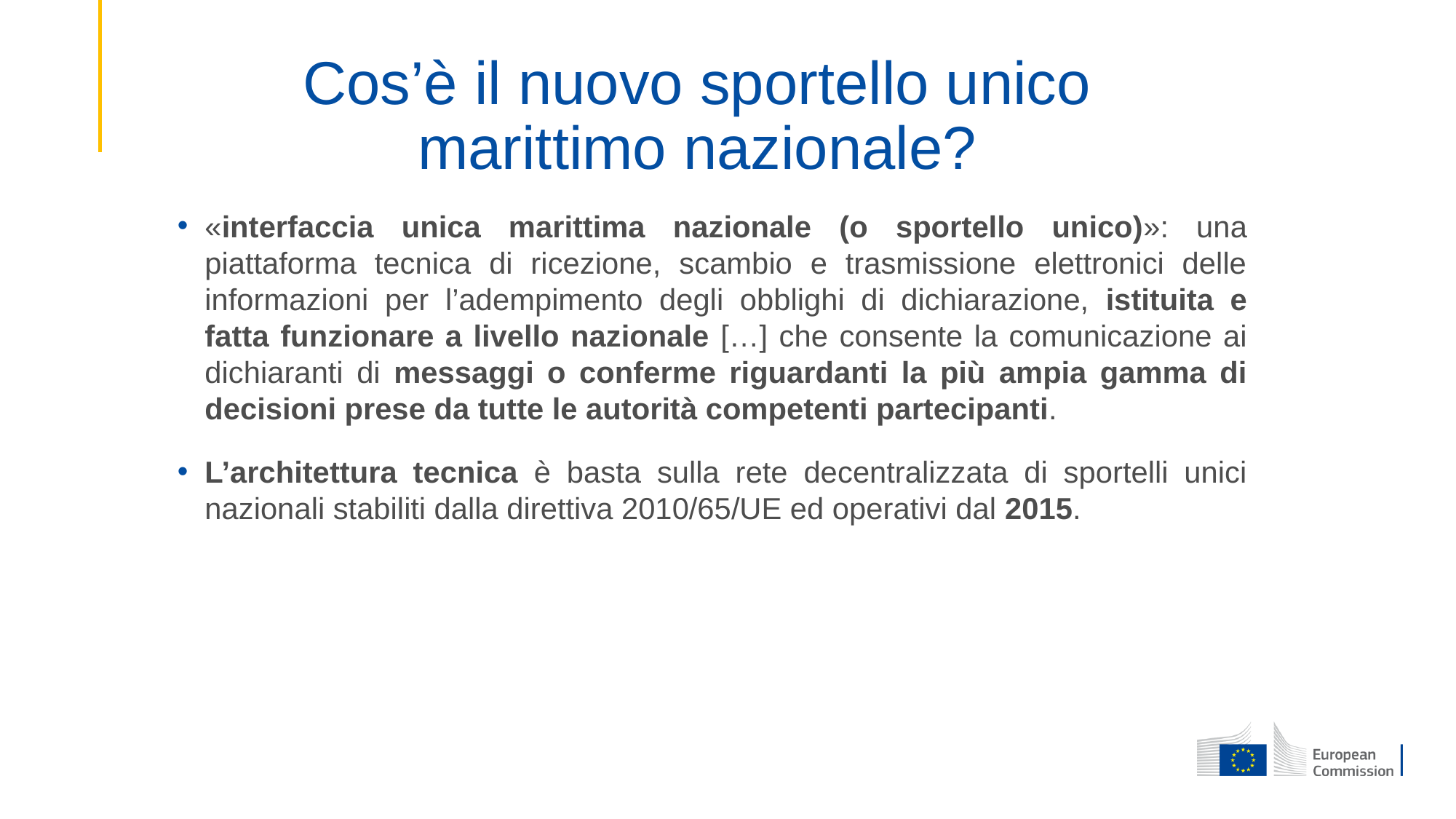

# Cos’è il nuovo sportello unico marittimo nazionale?
«interfaccia unica marittima nazionale (o sportello unico)»: una piattaforma tecnica di ricezione, scambio e trasmissione elettronici delle informazioni per l’adempimento degli obblighi di dichiarazione, istituita e fatta funzionare a livello nazionale […] che consente la comunicazione ai dichiaranti di messaggi o conferme riguardanti la più ampia gamma di decisioni prese da tutte le autorità competenti partecipanti.
L’architettura tecnica è basta sulla rete decentralizzata di sportelli unici nazionali stabiliti dalla direttiva 2010/65/UE ed operativi dal 2015.